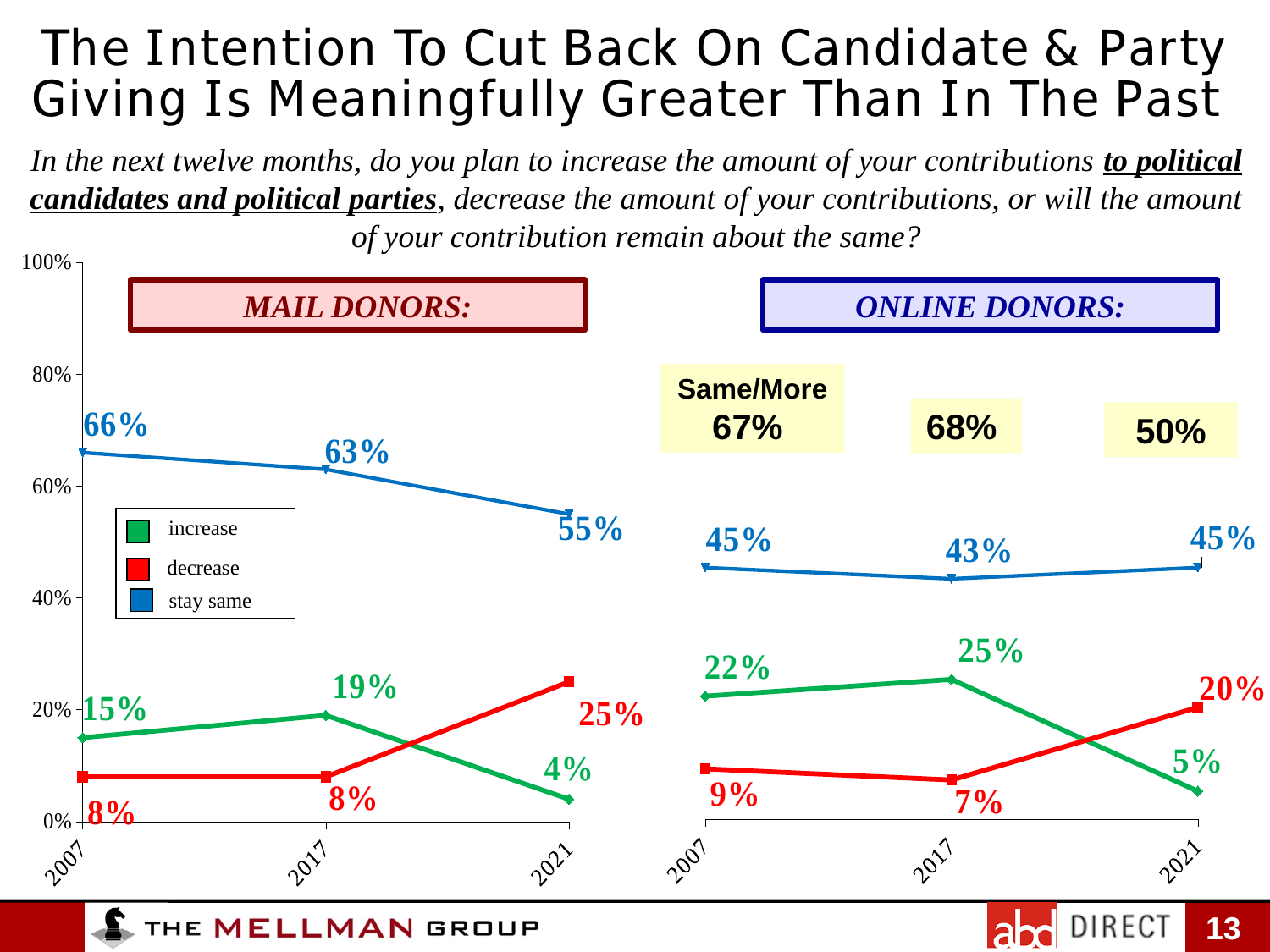

The Intention To Cut Back On Candidate & Party Giving Is Meaningfully Greater Than In The Past
In the next twelve months, do you plan to increase the amount of your contributions to political candidates and political parties, decrease the amount of your contributions, or will the amount of your contribution remain about the same?

### Chart

| Category | Increase | Decrease | Same |
|---|---|---|---|
| 2007 | 0.22 | 0.09 | 0.45 |
| 2017 | 0.25 | 0.07 | 0.43 |
| 2021 | 0.05 | 0.2 | 0.45 |

### Chart

| Category | Increase | Decrease | Same |
|---|---|---|---|
| 2007 | 0.15 | 0.08 | 0.66 |
| 2017 | 0.19 | 0.08 | 0.63 |
| 2021 | 0.04 | 0.25 | 0.55 |
MAIL DONORS:
ONLINE DONORS:
Same/More
67%
68%
50%
increase

decrease

stay same